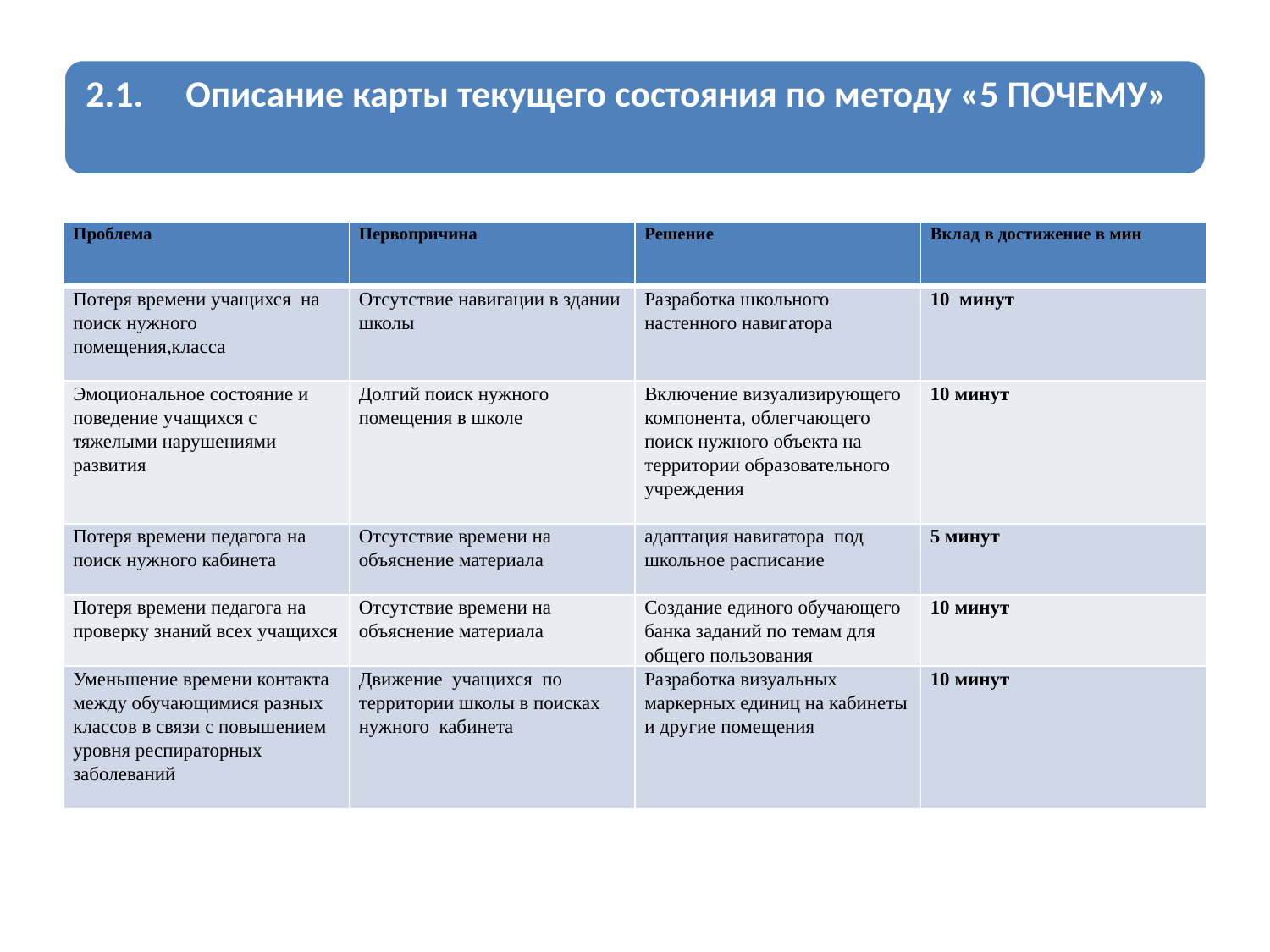

2.1.     Описание карты текущего состояния по методу «5 ПОЧЕМУ»
| Проблема | Первопричина | Решение | Вклад в достижение в мин |
| --- | --- | --- | --- |
| Потеря времени учащихся на поиск нужного помещения,класса | Отсутствие навигации в здании школы | Разработка школьного настенного навигатора | 10 минут |
| Эмоциональное состояние и поведение учащихся с тяжелыми нарушениями развития | Долгий поиск нужного помещения в школе | Включение визуализирующего компонента, облегчающего поиск нужного объекта на территории образовательного учреждения | 10 минут |
| Потеря времени педагога на поиск нужного кабинета | Отсутствие времени на объяснение материала | адаптация навигатора под школьное расписание | 5 минут |
| Потеря времени педагога на проверку знаний всех учащихся | Отсутствие времени на объяснение материала | Создание единого обучающего банка заданий по темам для общего пользования | 10 минут |
| Уменьшение времени контакта между обучающимися разных классов в связи с повышением уровня респираторных заболеваний | Движение учащихся по территории школы в поисках нужного кабинета | Разработка визуальных маркерных единиц на кабинеты и другие помещения | 10 минут |